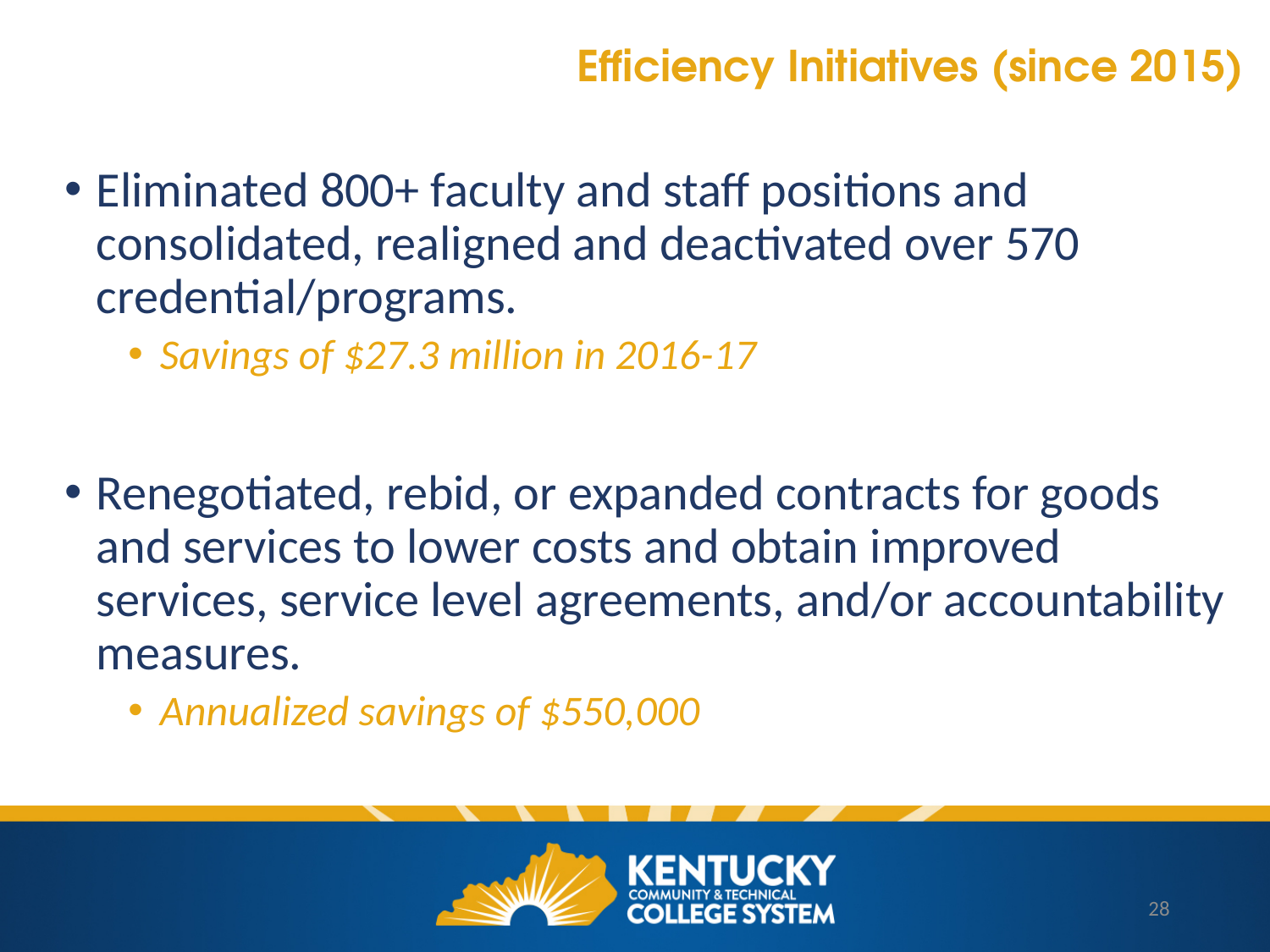

# Efficiency Initiatives (since 2015)
Eliminated 800+ faculty and staff positions and consolidated, realigned and deactivated over 570 credential/programs.
Savings of $27.3 million in 2016-17

Renegotiated, rebid, or expanded contracts for goods and services to lower costs and obtain improved services, service level agreements, and/or accountability measures.
Annualized savings of $550,000

28